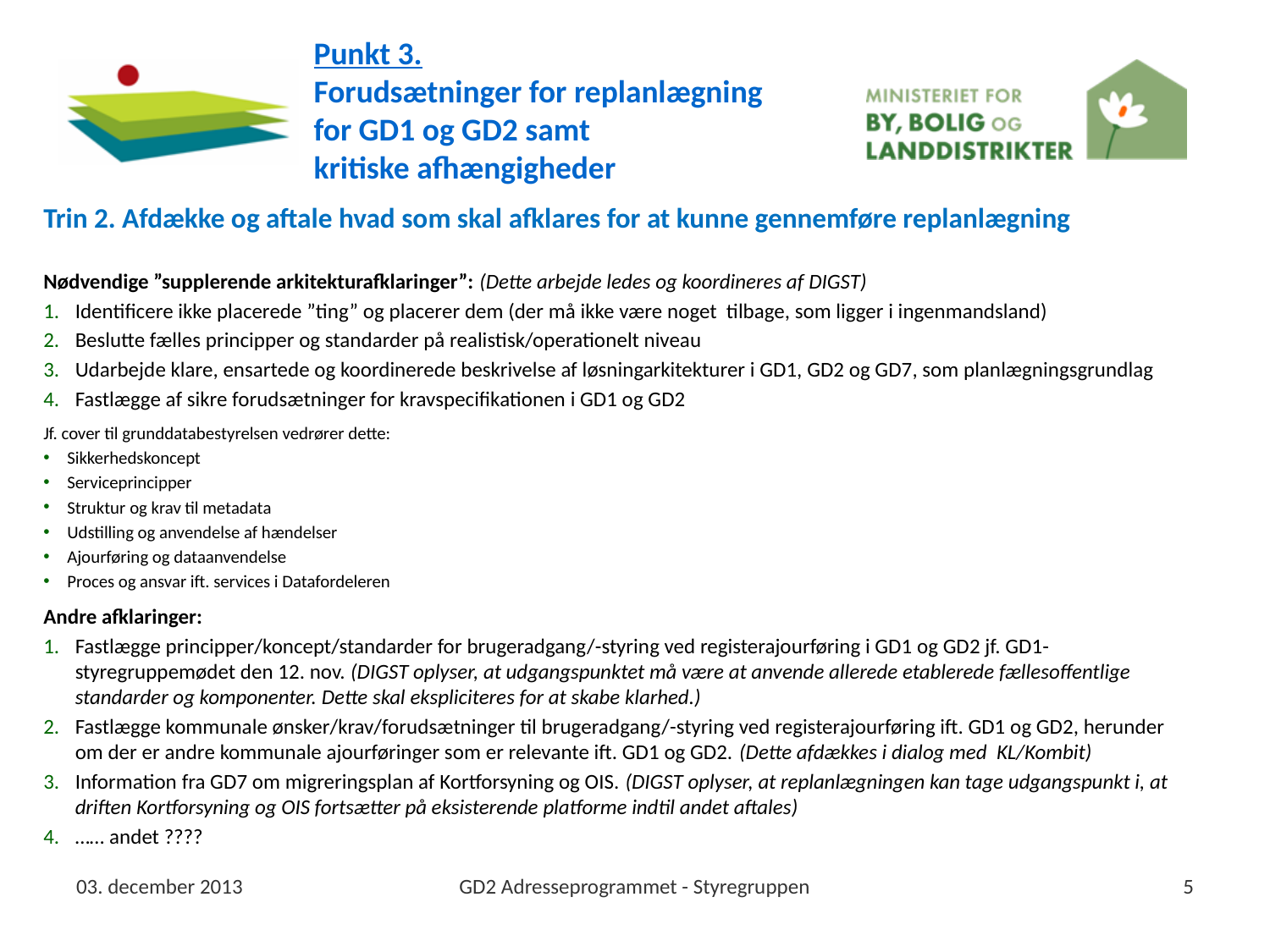

Punkt 3.
Forudsætninger for replanlægning
for GD1 og GD2 samt
kritiske afhængigheder
Trin 2. Afdække og aftale hvad som skal afklares for at kunne gennemføre replanlægning

Nødvendige ”supplerende arkitekturafklaringer”: (Dette arbejde ledes og koordineres af DIGST)
Identificere ikke placerede ”ting” og placerer dem (der må ikke være noget  tilbage, som ligger i ingenmandsland)
Beslutte fælles principper og standarder på realistisk/operationelt niveau
Udarbejde klare, ensartede og koordinerede beskrivelse af løsningarkitekturer i GD1, GD2 og GD7, som planlægningsgrundlag
Fastlægge af sikre forudsætninger for kravspecifikationen i GD1 og GD2

Jf. cover til grunddatabestyrelsen vedrører dette:
Sikkerhedskoncept
Serviceprincipper
Struktur og krav til metadata
Udstilling og anvendelse af hændelser
Ajourføring og dataanvendelse
Proces og ansvar ift. services i Datafordeleren

Andre afklaringer:
Fastlægge principper/koncept/standarder for brugeradgang/-styring ved registerajourføring i GD1 og GD2 jf. GD1-styregruppemødet den 12. nov. (DIGST oplyser, at udgangspunktet må være at anvende allerede etablerede fællesoffentlige standarder og komponenter. Dette skal ekspliciteres for at skabe klarhed.)
Fastlægge kommunale ønsker/krav/forudsætninger til brugeradgang/-styring ved registerajourføring ift. GD1 og GD2, herunder om der er andre kommunale ajourføringer som er relevante ift. GD1 og GD2. (Dette afdækkes i dialog med  KL/Kombit)
Information fra GD7 om migreringsplan af Kortforsyning og OIS. (DIGST oplyser, at replanlægningen kan tage udgangspunkt i, at driften Kortforsyning og OIS fortsætter på eksisterende platforme indtil andet aftales)
…… andet ????
03. december 2013
GD2 Adresseprogrammet - Styregruppen
5